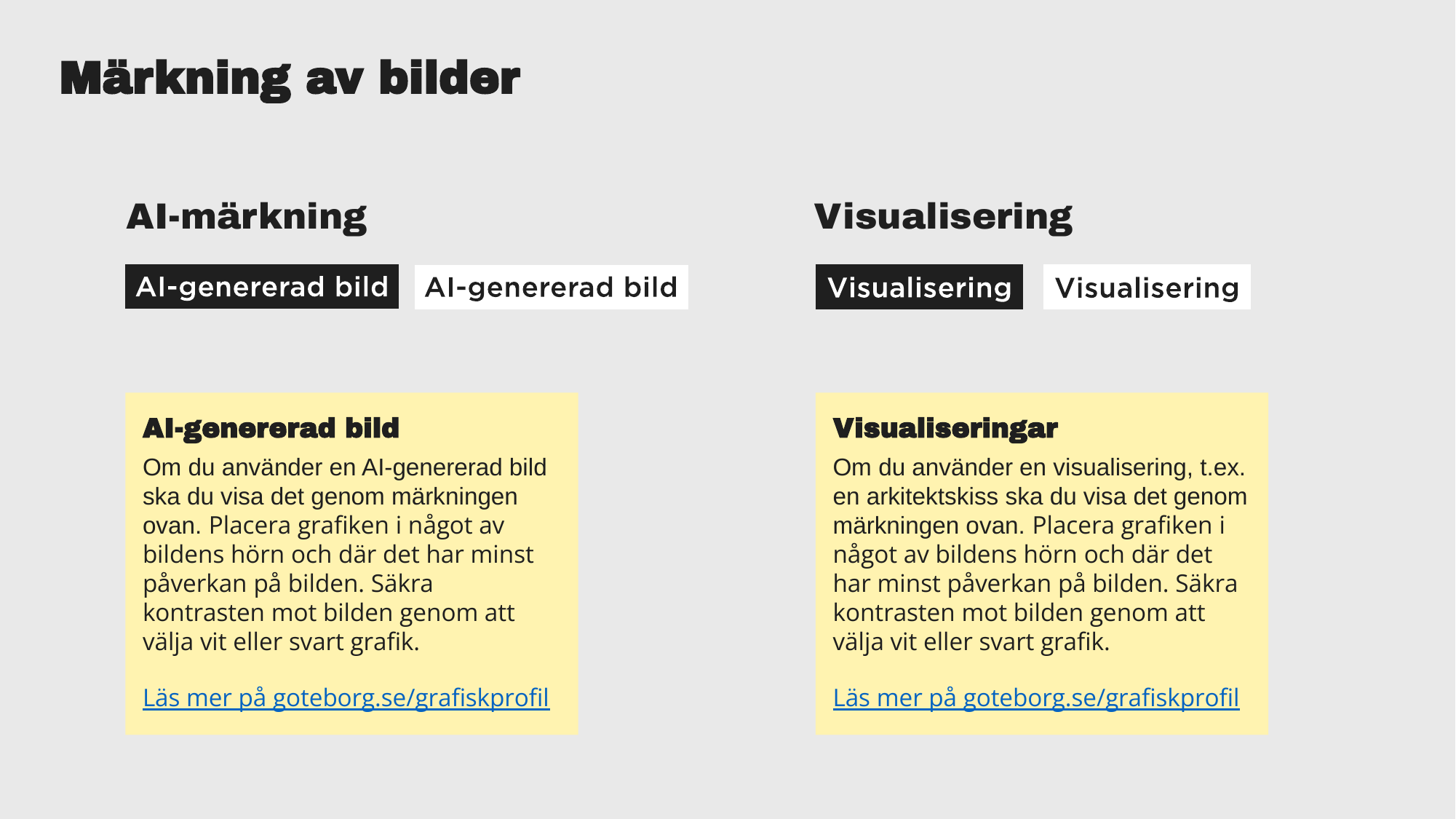

Märkning av bilder
AI-märkning
Visualisering

AI-genererad bild
Om du använder en AI-genererad bild ska du visa det genom märkningen ovan. Placera grafiken i något av bildens hörn och där det har minst påverkan på bilden. Säkra kontrasten mot bilden genom att välja vit eller svart grafik.
Läs mer på goteborg.se/grafiskprofil
Visualiseringar
Om du använder en visualisering, t.ex. en arkitektskiss ska du visa det genom märkningen ovan. Placera grafiken i något av bildens hörn och där det har minst påverkan på bilden. Säkra kontrasten mot bilden genom att välja vit eller svart grafik.
Läs mer på goteborg.se/grafiskprofil